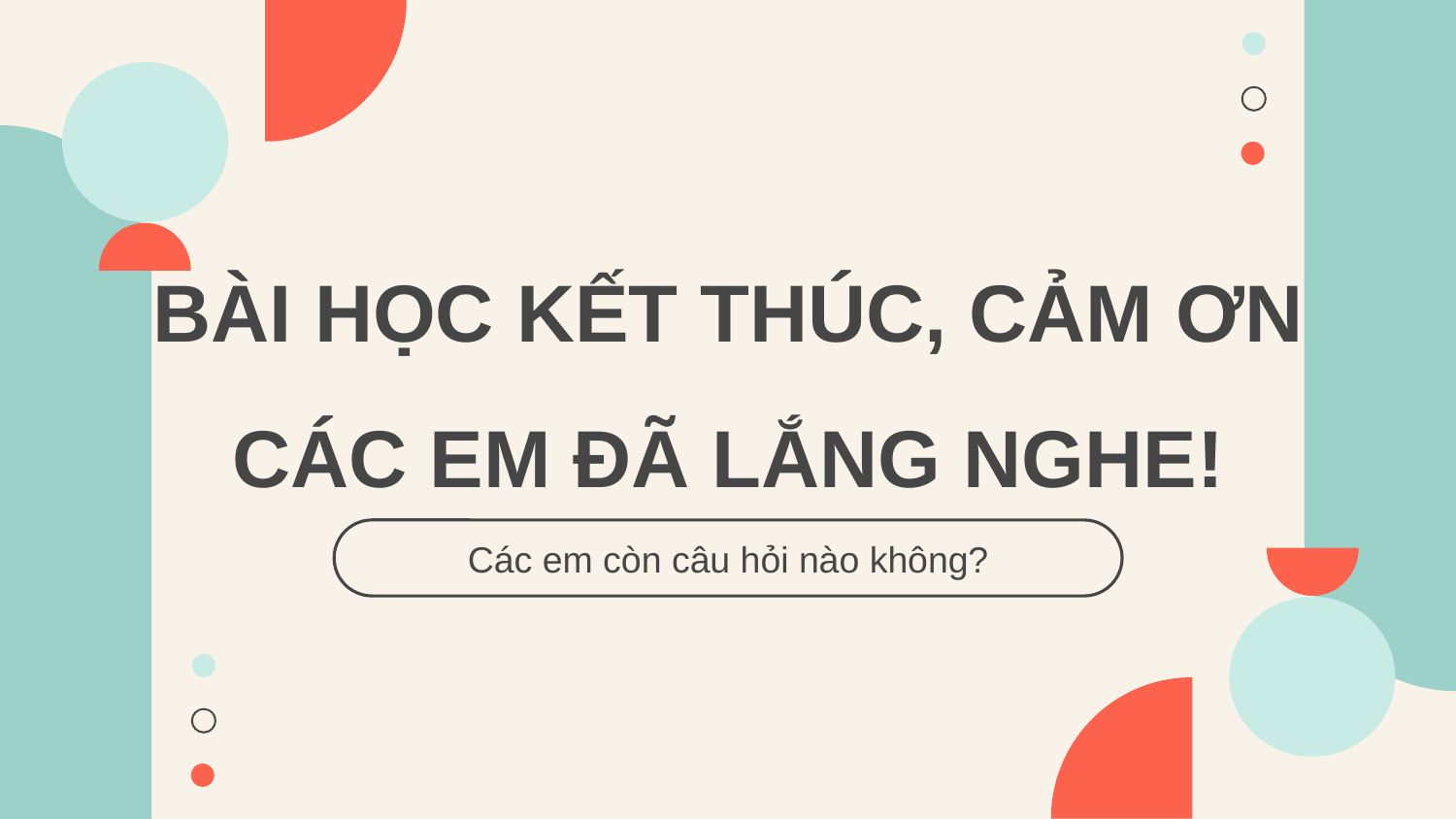

BÀI HỌC KẾT THÚC, CẢM ƠN CÁC EM ĐÃ LẮNG NGHE!

Các em còn câu hỏi nào không?